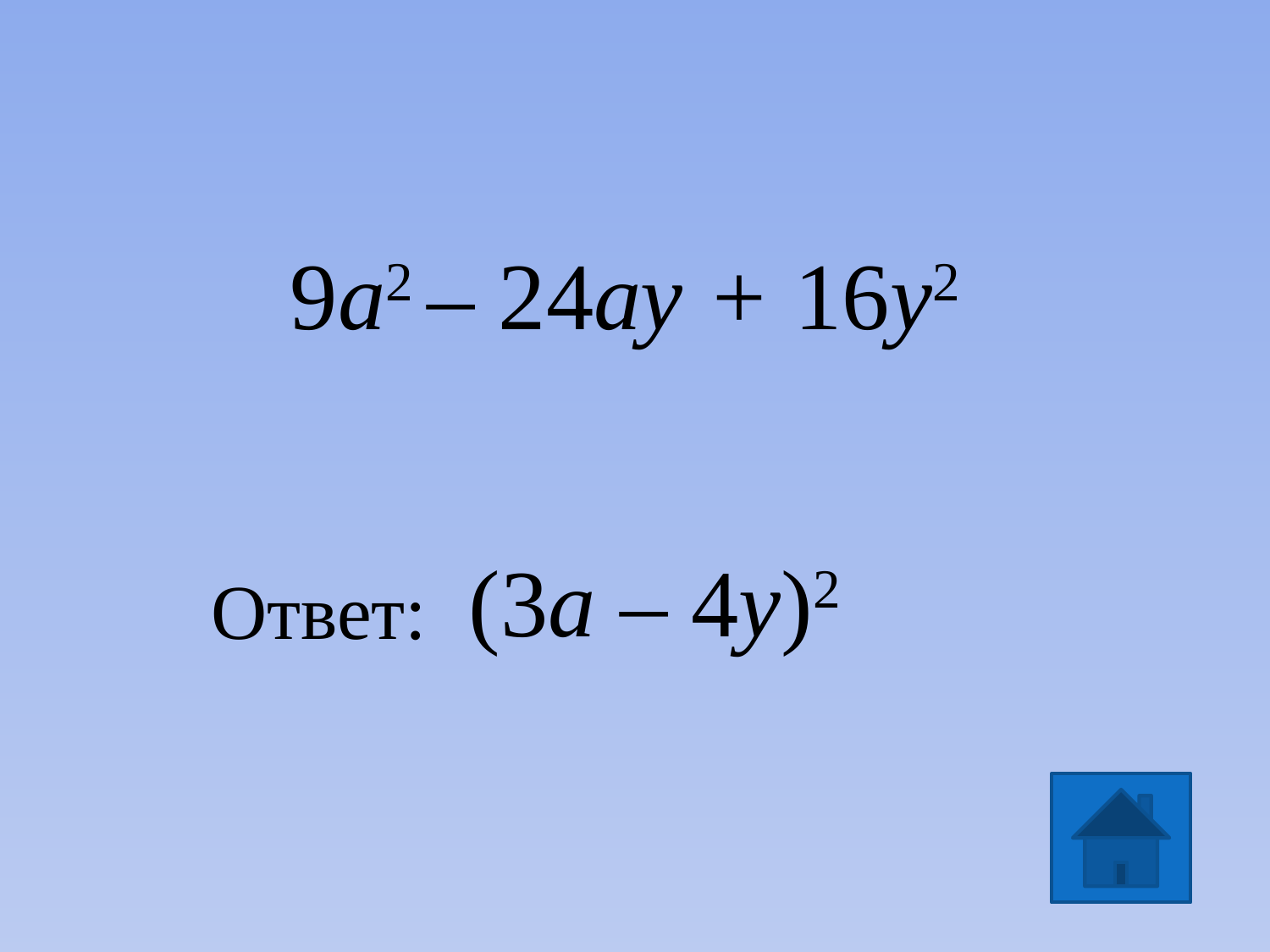

9а2 – 24ау + 16у2
(3a – 4у)2
Ответ: